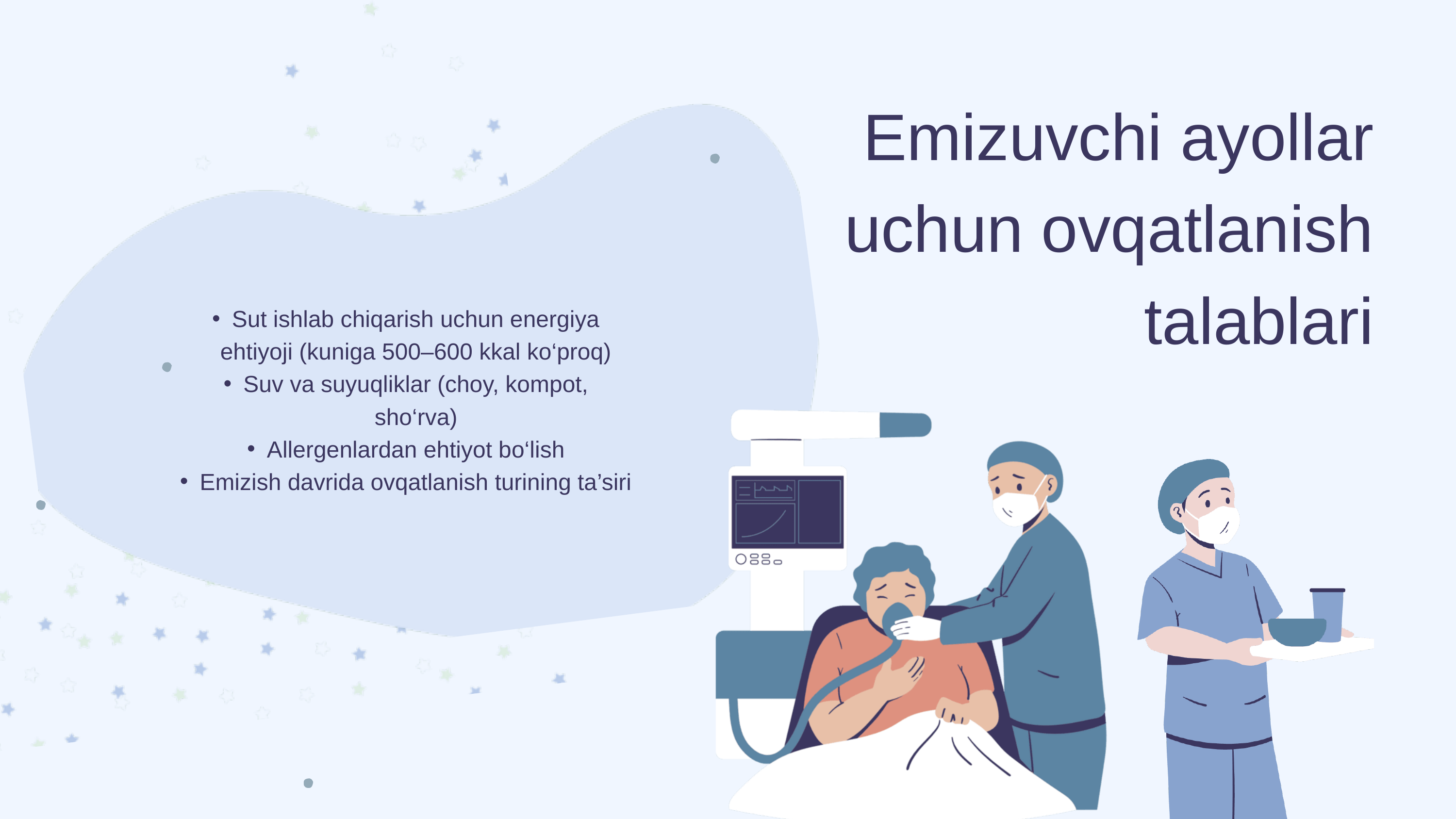

Emizuvchi ayollar uchun ovqatlanish talablari

Sut ishlab chiqarish uchun energiya ehtiyoji (kuniga 500–600 kkal ko‘proq)
Suv va suyuqliklar (choy, kompot, sho‘rva)
Allergenlardan ehtiyot bo‘lish
Emizish davrida ovqatlanish turining ta’siri